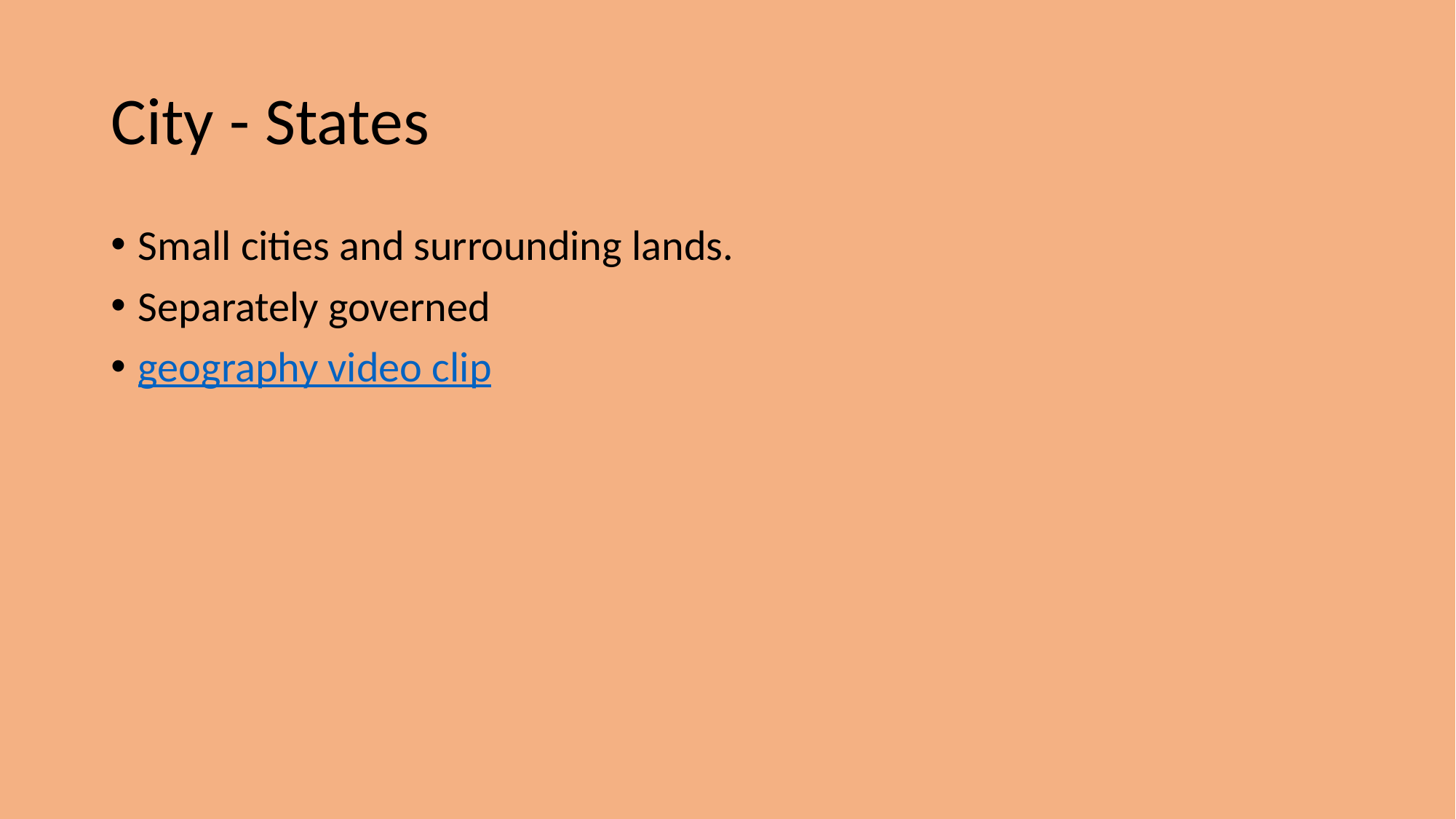

# City - States
Small cities and surrounding lands.
Separately governed
geography video clip